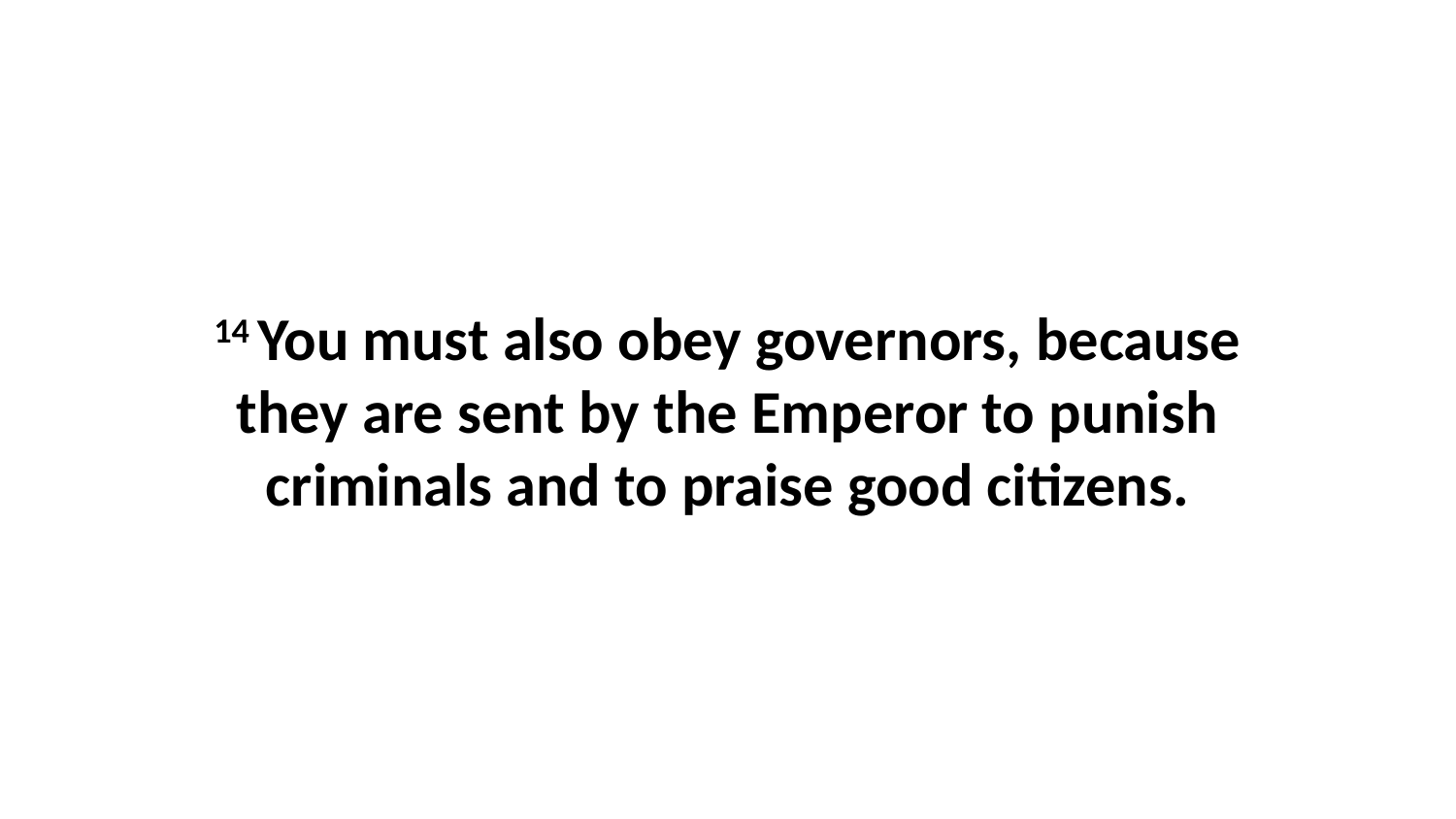

14 You must also obey governors, because they are sent by the Emperor to punish criminals and to praise good citizens.